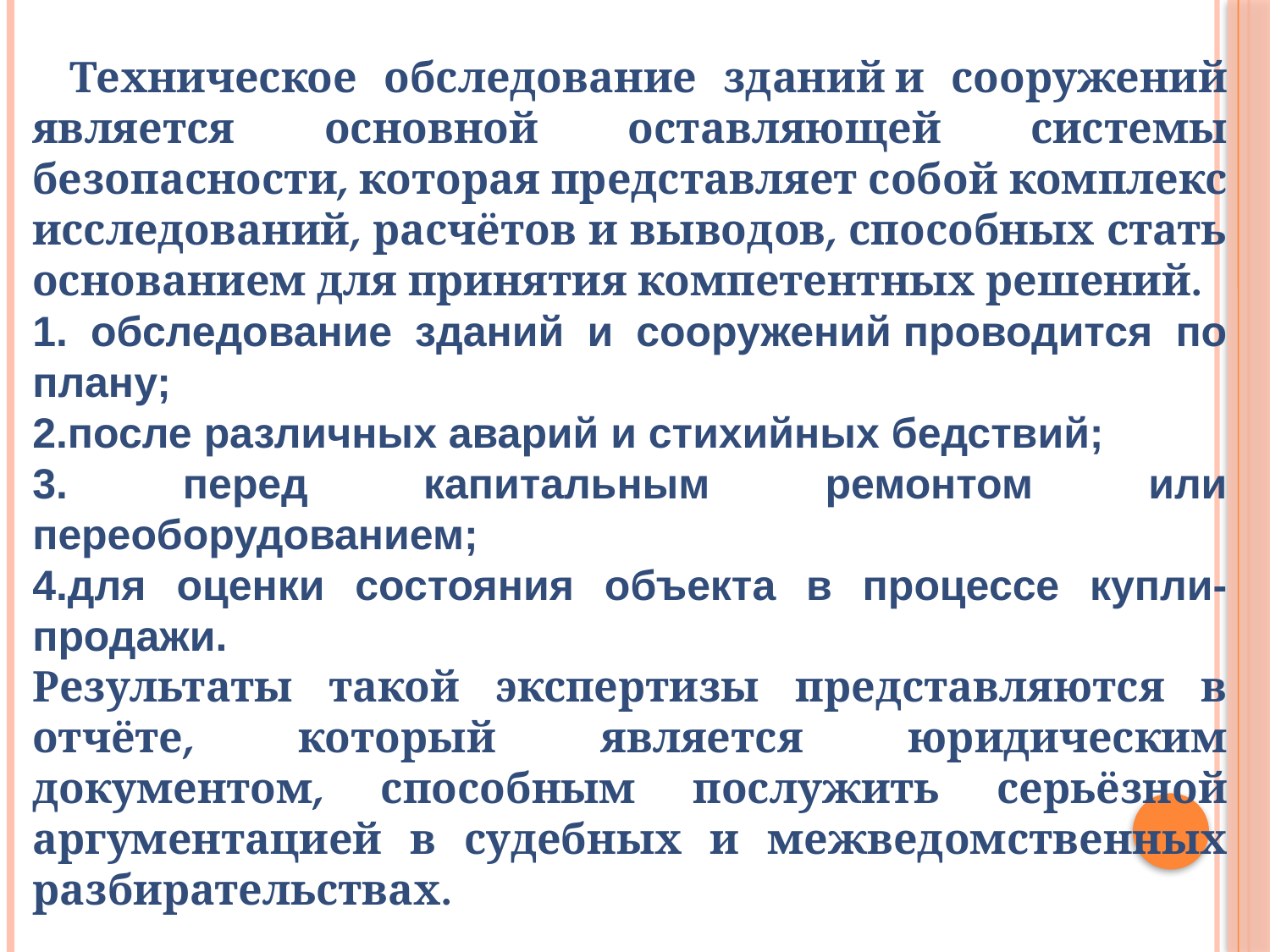

Техническое обследование зданий и сооружений является основной оставляющей системы безопасности, которая представляет собой комплекс исследований, расчётов и выводов, способных стать основанием для принятия компетентных решений.
1. обследование зданий и сооружений проводится по плану;
2.после различных аварий и стихийных бедствий;
3. перед капитальным ремонтом или переоборудованием;
4.для оценки состояния объекта в процессе купли-продажи.
Результаты такой экспертизы представляются в отчёте, который является юридическим документом, способным послужить серьёзной аргументацией в судебных и межведомственных разбирательствах.